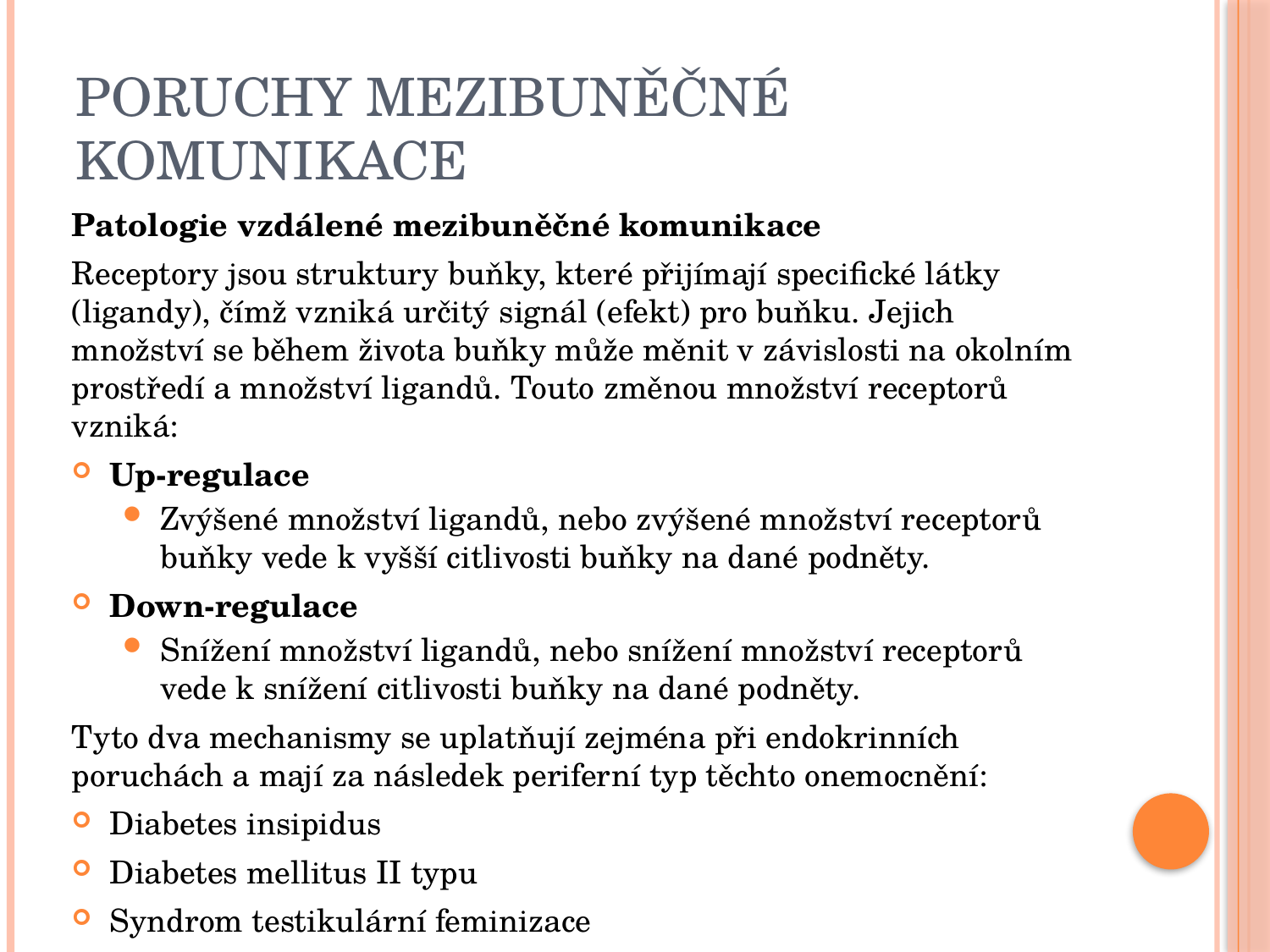

# Poruchy mezibuněčné komunikace
Patologie vzdálené mezibuněčné komunikace
Receptory jsou struktury buňky, které přijímají specifické látky (ligandy), čímž vzniká určitý signál (efekt) pro buňku. Jejich množství se během života buňky může měnit v závislosti na okolním prostředí a množství ligandů. Touto změnou množství receptorů vzniká:
Up-regulace
Zvýšené množství ligandů, nebo zvýšené množství receptorů buňky vede k vyšší citlivosti buňky na dané podněty.
Down-regulace
Snížení množství ligandů, nebo snížení množství receptorů vede k snížení citlivosti buňky na dané podněty.
Tyto dva mechanismy se uplatňují zejména při endokrinních poruchách a mají za následek periferní typ těchto onemocnění:
Diabetes insipidus
Diabetes mellitus II typu
Syndrom testikulární feminizace